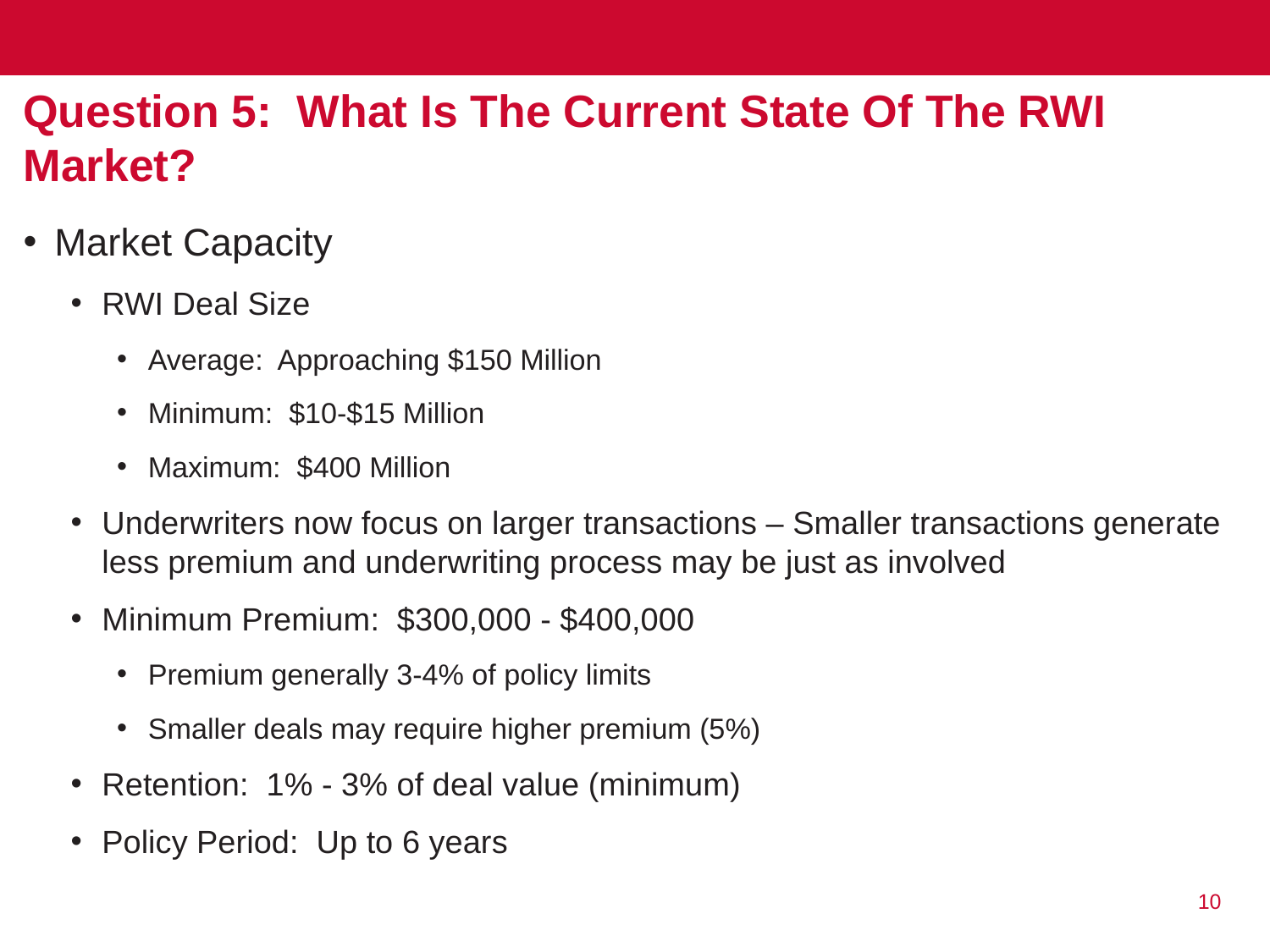

# Question 5:  What Is The Current State Of The RWI Market?
Market Capacity
RWI Deal Size
Average:  Approaching $150 Million
Minimum:  $10-$15 Million
Maximum:  $400 Million
Underwriters now focus on larger transactions – Smaller transactions generate less premium and underwriting process may be just as involved
Minimum Premium:  $300,000 - $400,000
Premium generally 3-4% of policy limits
Smaller deals may require higher premium (5%)
Retention:  1% - 3% of deal value (minimum)
Policy Period:  Up to 6 years
10